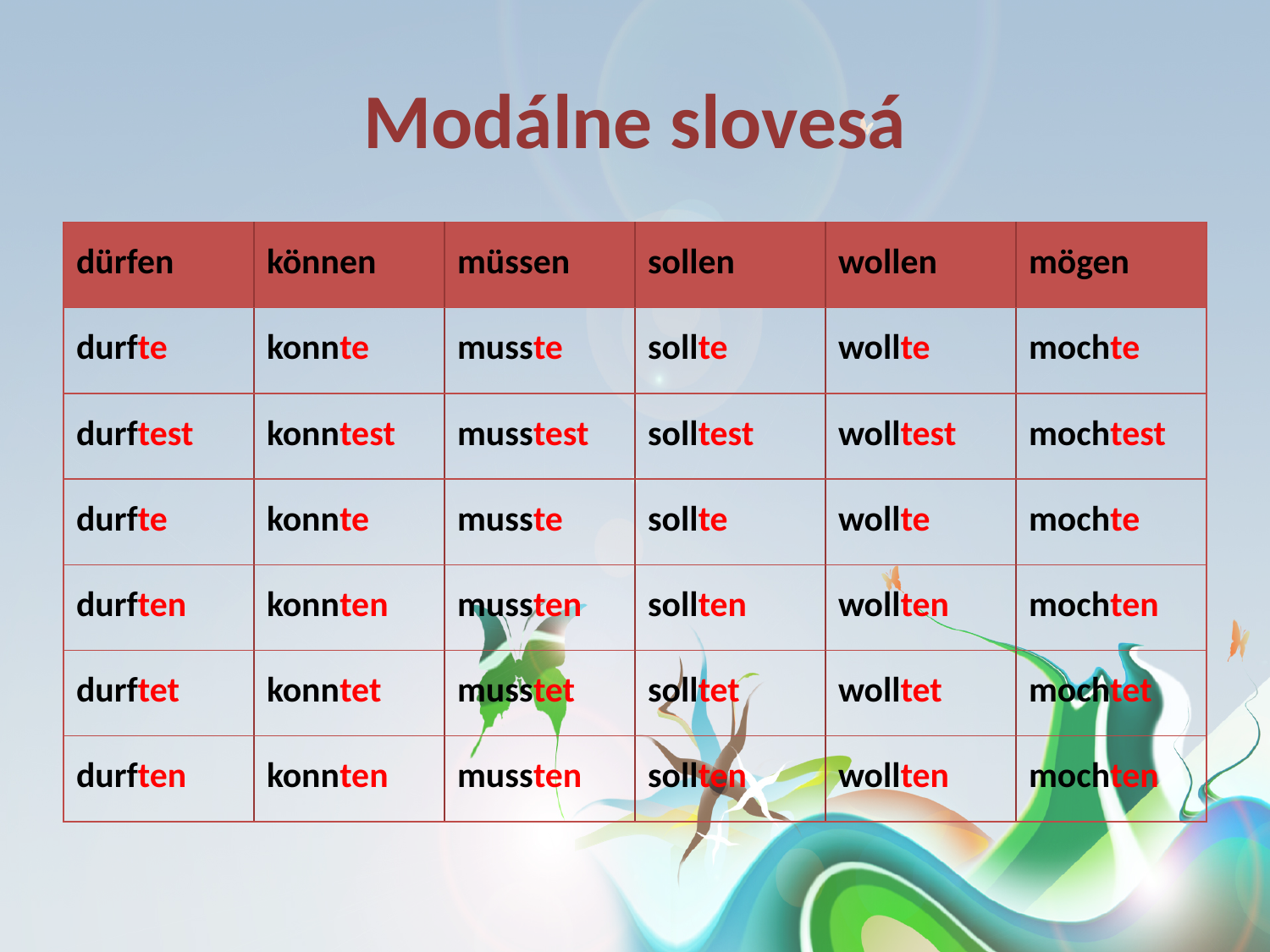

# Modálne slovesá
| dürfen | können | müssen | sollen | wollen | mögen |
| --- | --- | --- | --- | --- | --- |
| durfte | konnte | musste | sollte | wollte | mochte |
| durftest | konntest | musstest | solltest | wolltest | mochtest |
| durfte | konnte | musste | sollte | wollte | mochte |
| durften | konnten | mussten | sollten | wollten | mochten |
| durftet | konntet | musstet | solltet | wolltet | mochtet |
| durften | konnten | mussten | sollten | wollten | mochten |